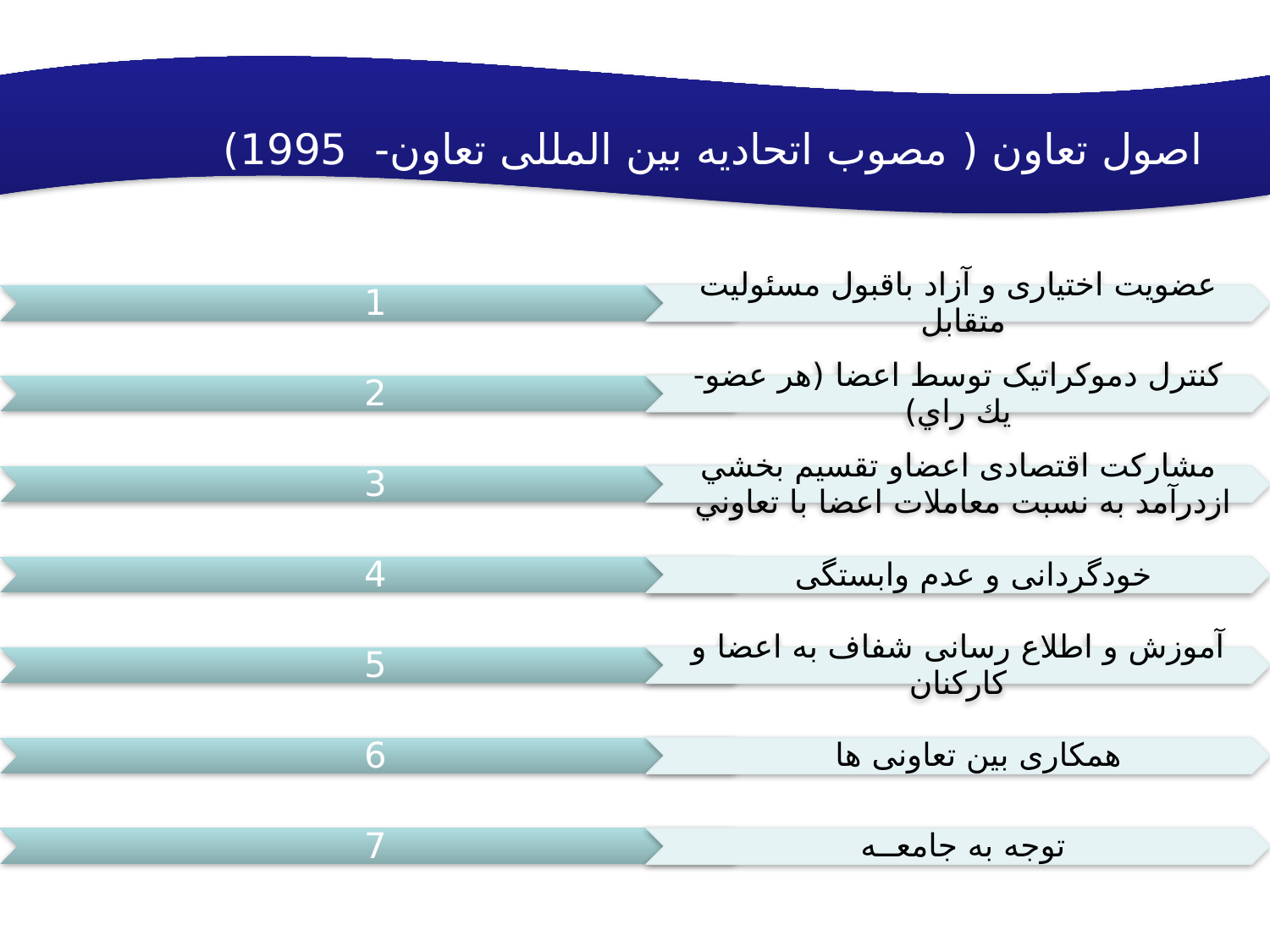

اصول تعاون ( مصوب اتحادیه بین المللی تعاون-  1995)
1
عضویت اختیاری و آزاد باقبول مسئوليت متقابل
2
کنترل دموکراتیک توسط اعضا (هر عضو- يك راي)
3
توجه به جامعــه
خودگردانی و عدم وابستگی
4
5
6
همکاری بین تعاونی ها
7